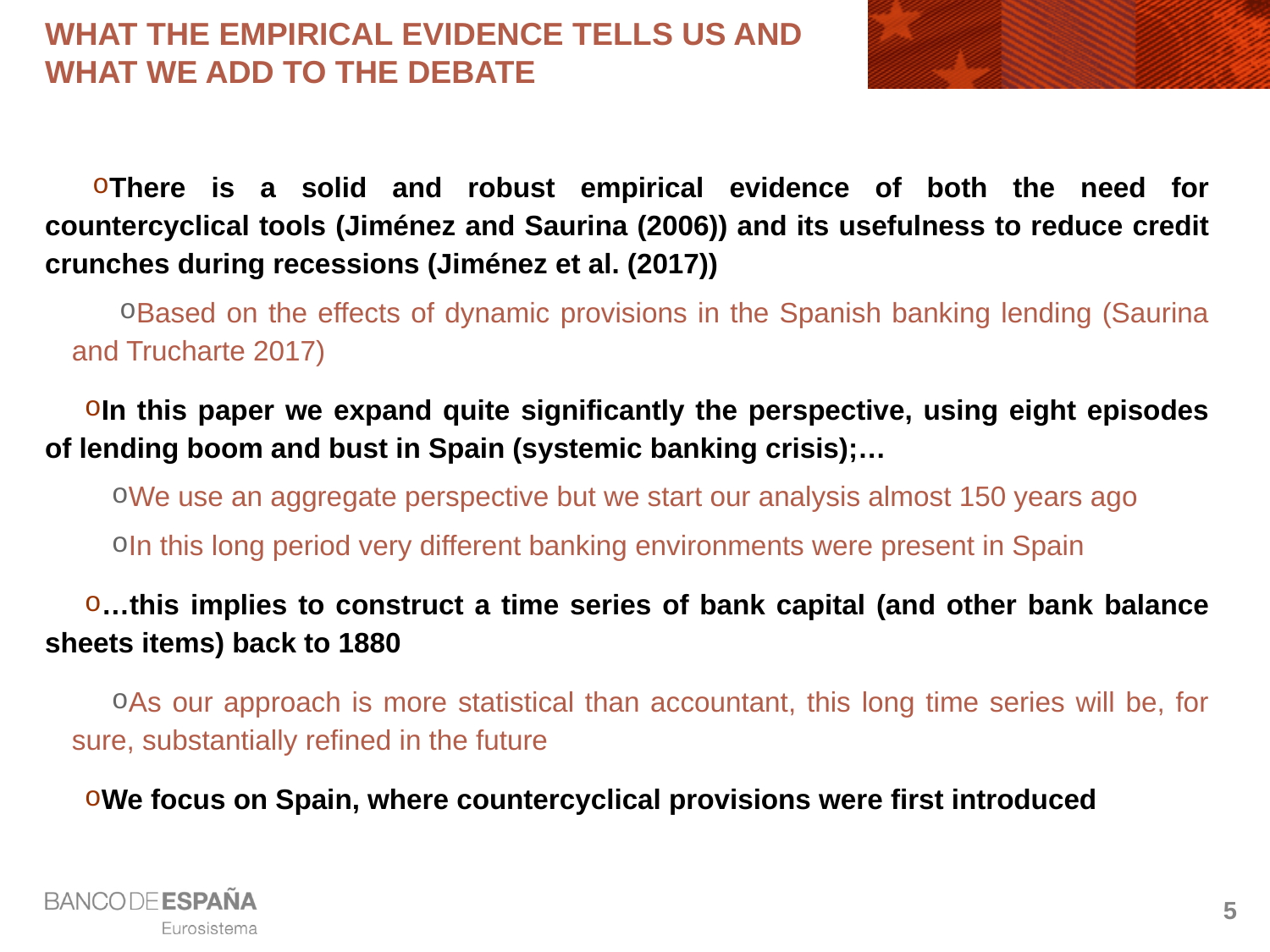

# What the empirical evidence tells us and what we add to the debate
There is a solid and robust empirical evidence of both the need for countercyclical tools (Jiménez and Saurina (2006)) and its usefulness to reduce credit crunches during recessions (Jiménez et al. (2017))
Based on the effects of dynamic provisions in the Spanish banking lending (Saurina and Trucharte 2017)
In this paper we expand quite significantly the perspective, using eight episodes of lending boom and bust in Spain (systemic banking crisis);…
We use an aggregate perspective but we start our analysis almost 150 years ago
In this long period very different banking environments were present in Spain
…this implies to construct a time series of bank capital (and other bank balance sheets items) back to 1880
As our approach is more statistical than accountant, this long time series will be, for sure, substantially refined in the future
We focus on Spain, where countercyclical provisions were first introduced

5